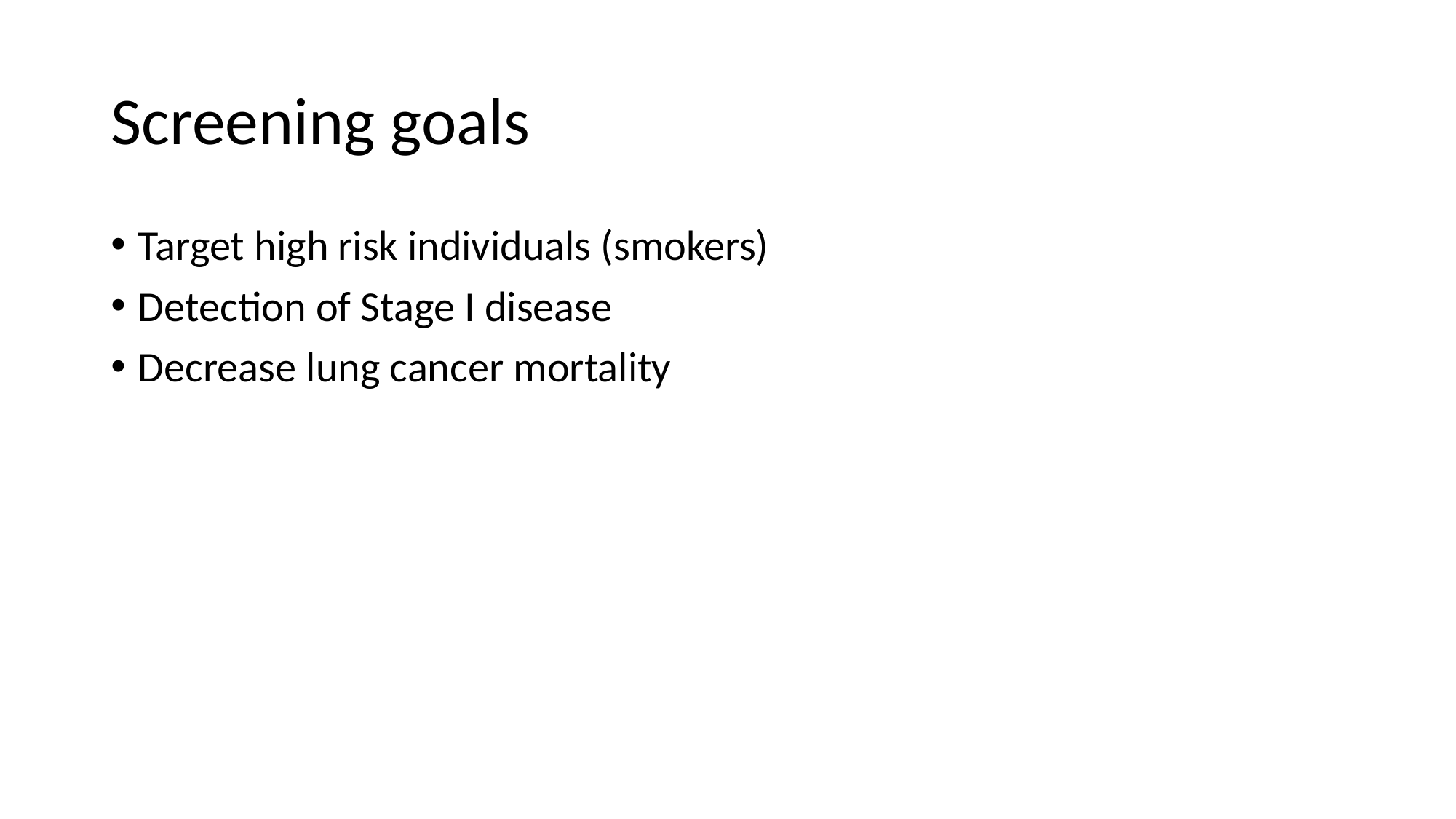

# Screening goals
Target high risk individuals (smokers)
Detection of Stage I disease
Decrease lung cancer mortality